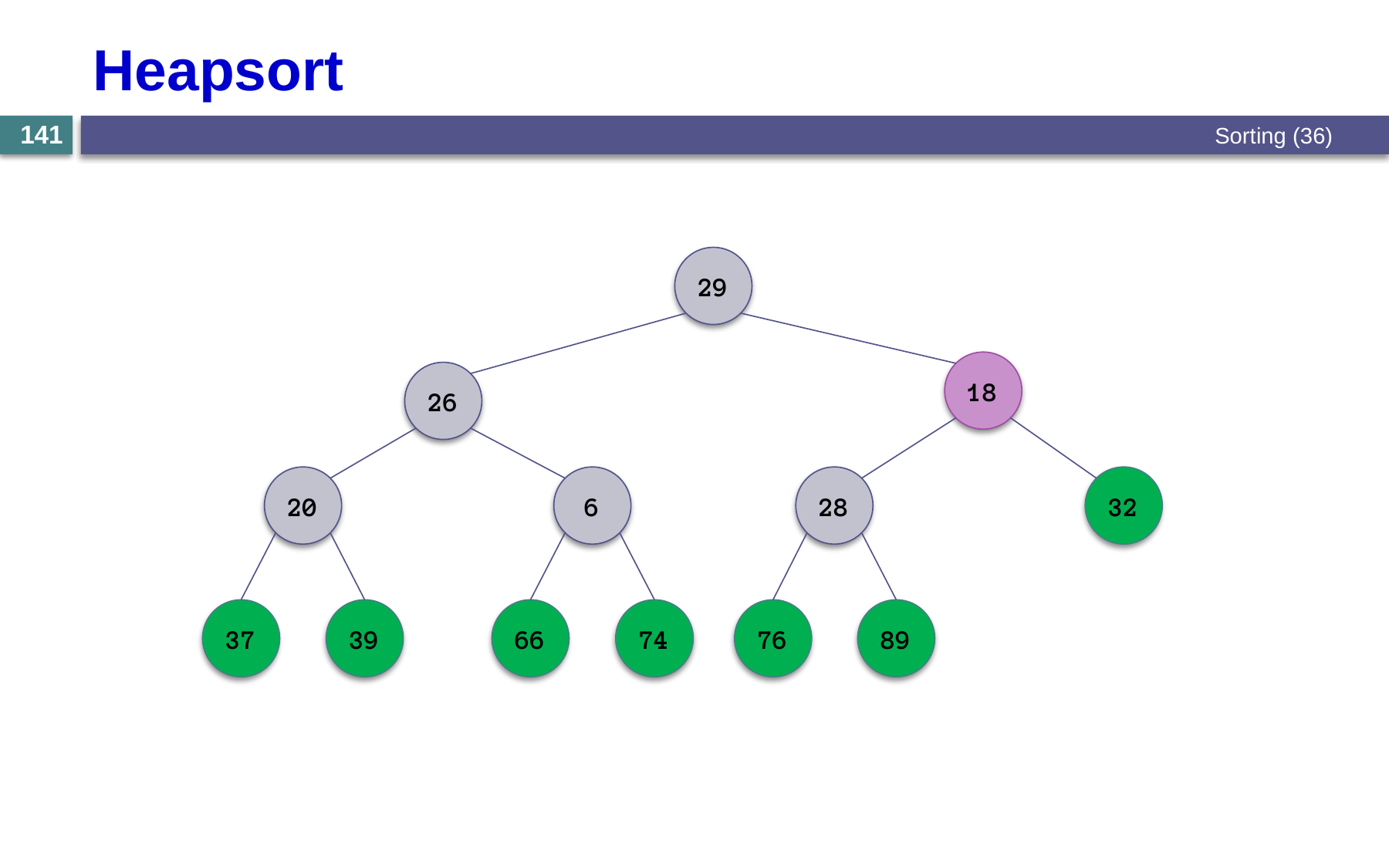

# Heapsort
Sorting (36)
141
29
18
26
20
6
28
32
37
39
66
74
76
89